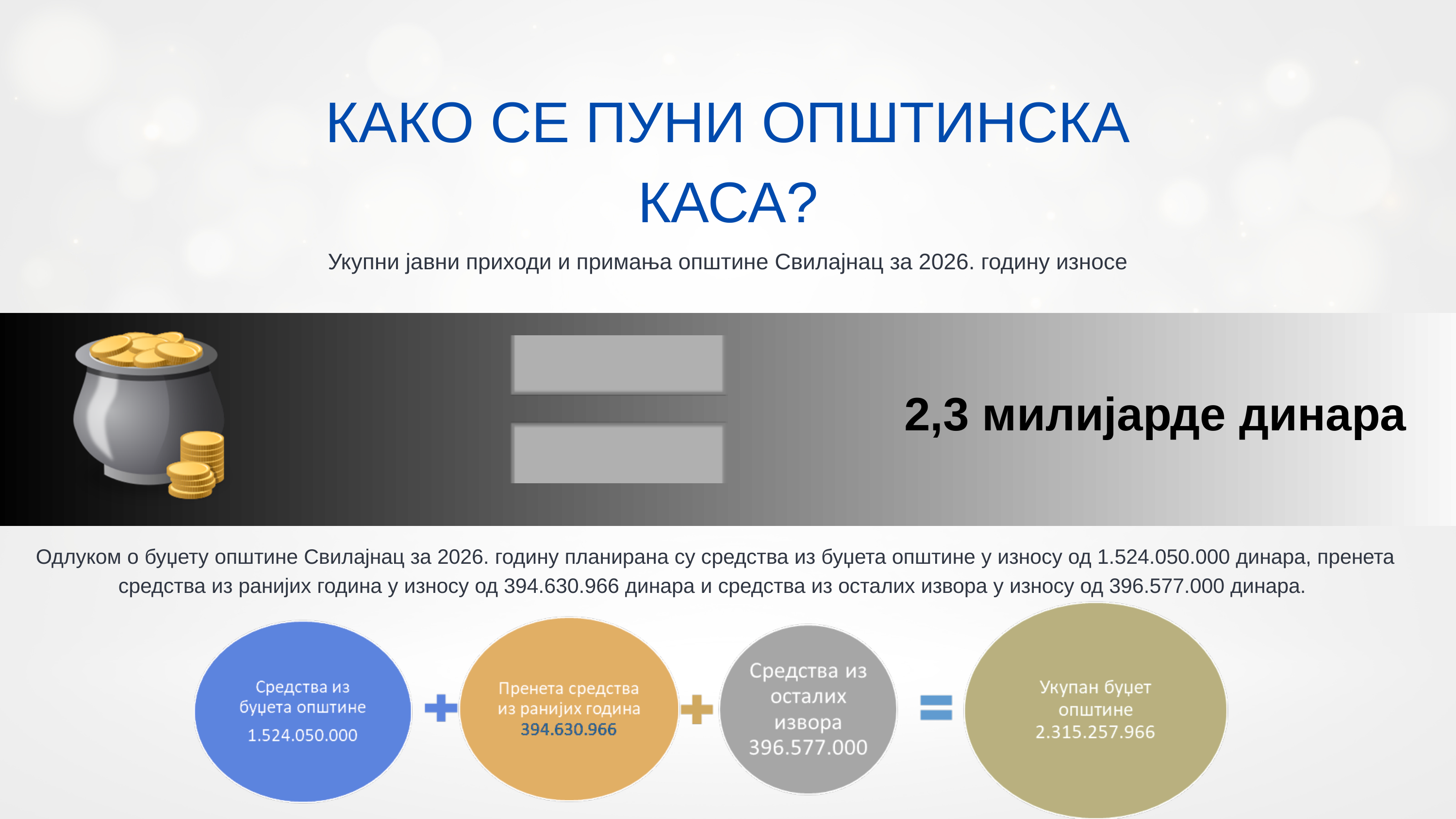

КАКО СЕ ПУНИ ОПШТИНСКА КАСА?
Укупни јавни приходи и примања општине Свилајнац за 2026. годину износе

2,3 милијарде динара
Одлуком о буџету општине Свилајнац за 2026. годину планирана су средства из буџета општине у износу од 1.524.050.000 динара, пренета средства из ранијих година у износу од 394.630.966 динара и средства из осталих извора у износу од 396.577.000 динара.